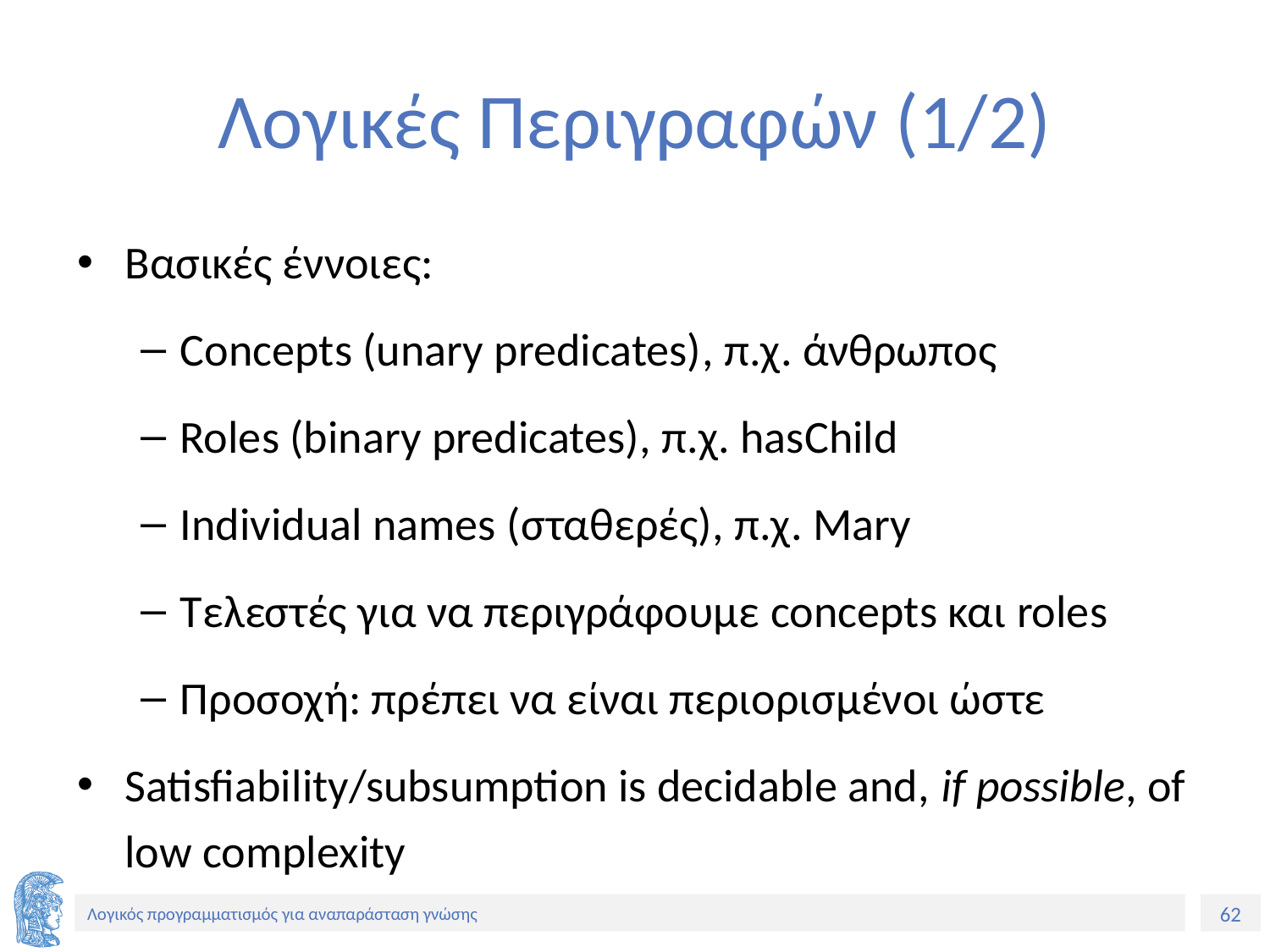

# Λογικές Περιγραφών (1/2)
Βασικές έννοιες:
Concepts (unary predicates), π.χ. άνθρωπος
Roles (binary predicates), π.χ. hasChild
Individual names (σταθερές), π.χ. Mary
Τελεστές για να περιγράφουμε concepts και roles
Προσοχή: πρέπει να είναι περιορισμένοι ώστε
Satisfiability/subsumption is decidable and, if possible, of low complexity